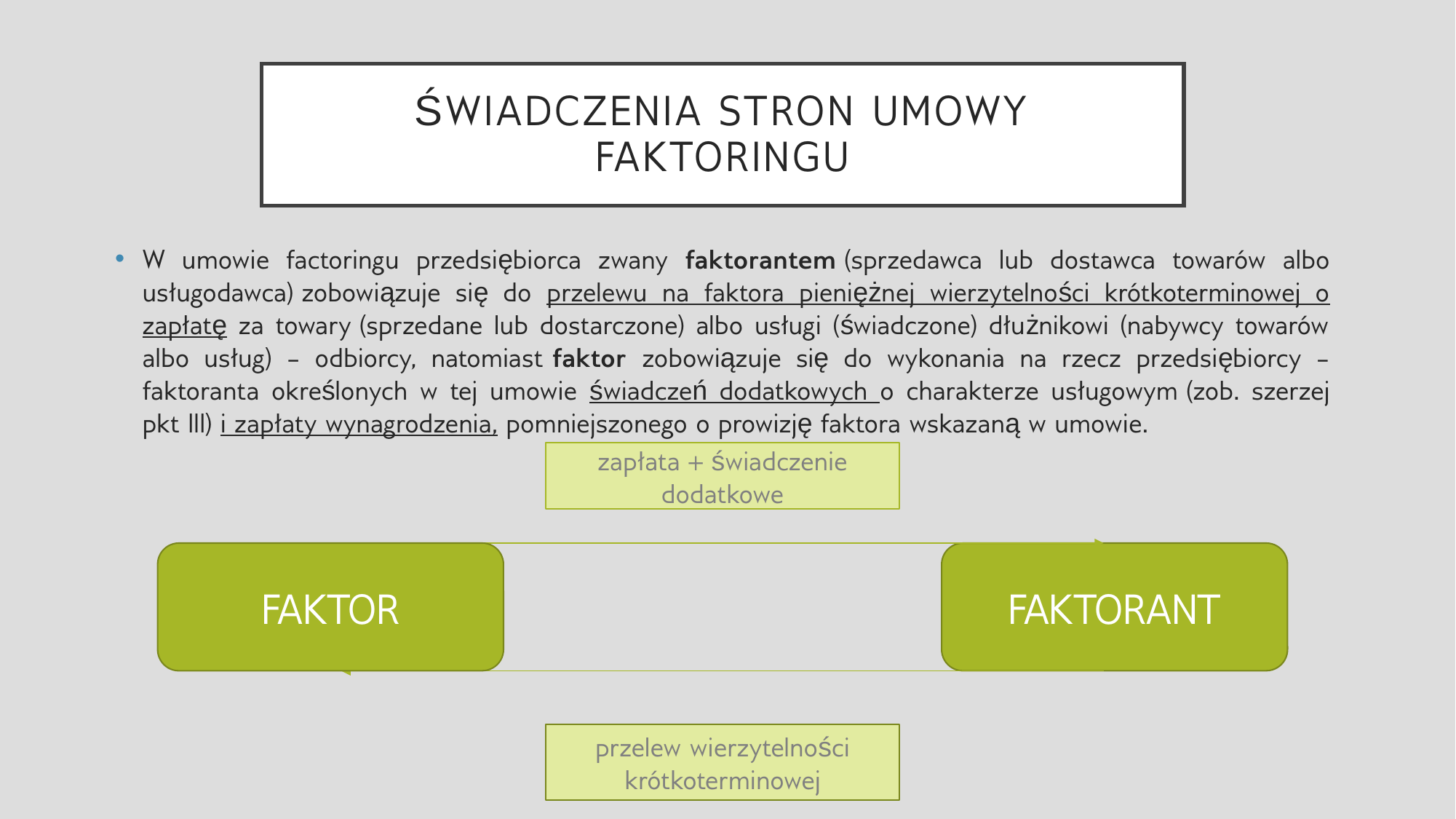

# Świadczenia stron umowy faktoringu
W umowie factoringu przedsiębiorca zwany faktorantem (sprzedawca lub dostawca towarów albo usługodawca) zobowiązuje się do przelewu na faktora pieniężnej wierzytelności krótkoterminowej o zapłatę za towary (sprzedane lub dostarczone) albo usługi (świadczone) dłużnikowi (nabywcy towarów albo usług) – odbiorcy, natomiast faktor zobowiązuje się do wykonania na rzecz przedsiębiorcy – faktoranta określonych w tej umowie świadczeń dodatkowych o charakterze usługowym (zob. szerzej pkt III) i zapłaty wynagrodzenia, pomniejszonego o prowizję faktora wskazaną w umowie.
zapłata + świadczenie dodatkowe
FAKTOR
FAKTORANT
przelew wierzytelności krótkoterminowej